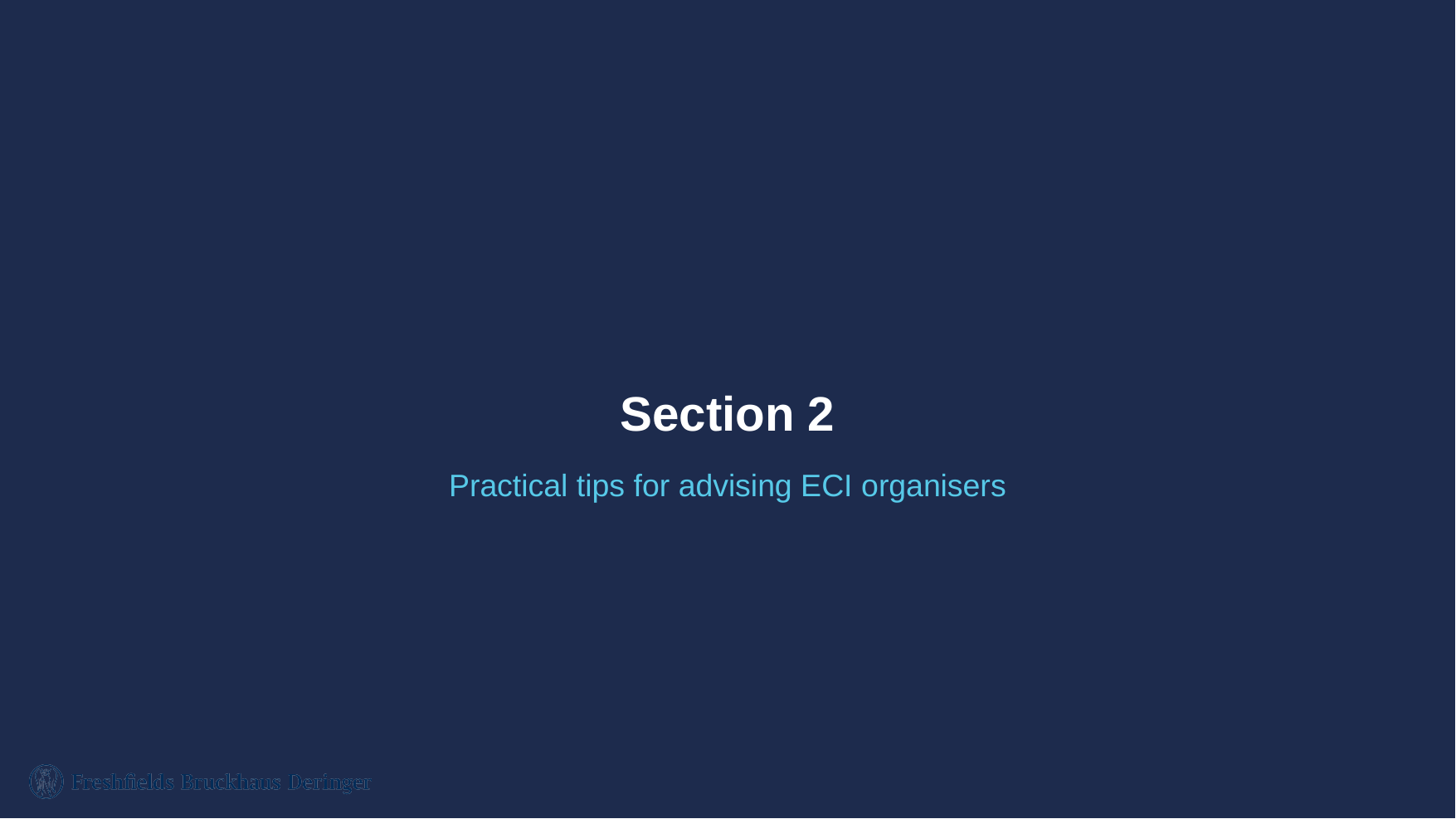

# Section 2
Practical tips for advising ECI organisers